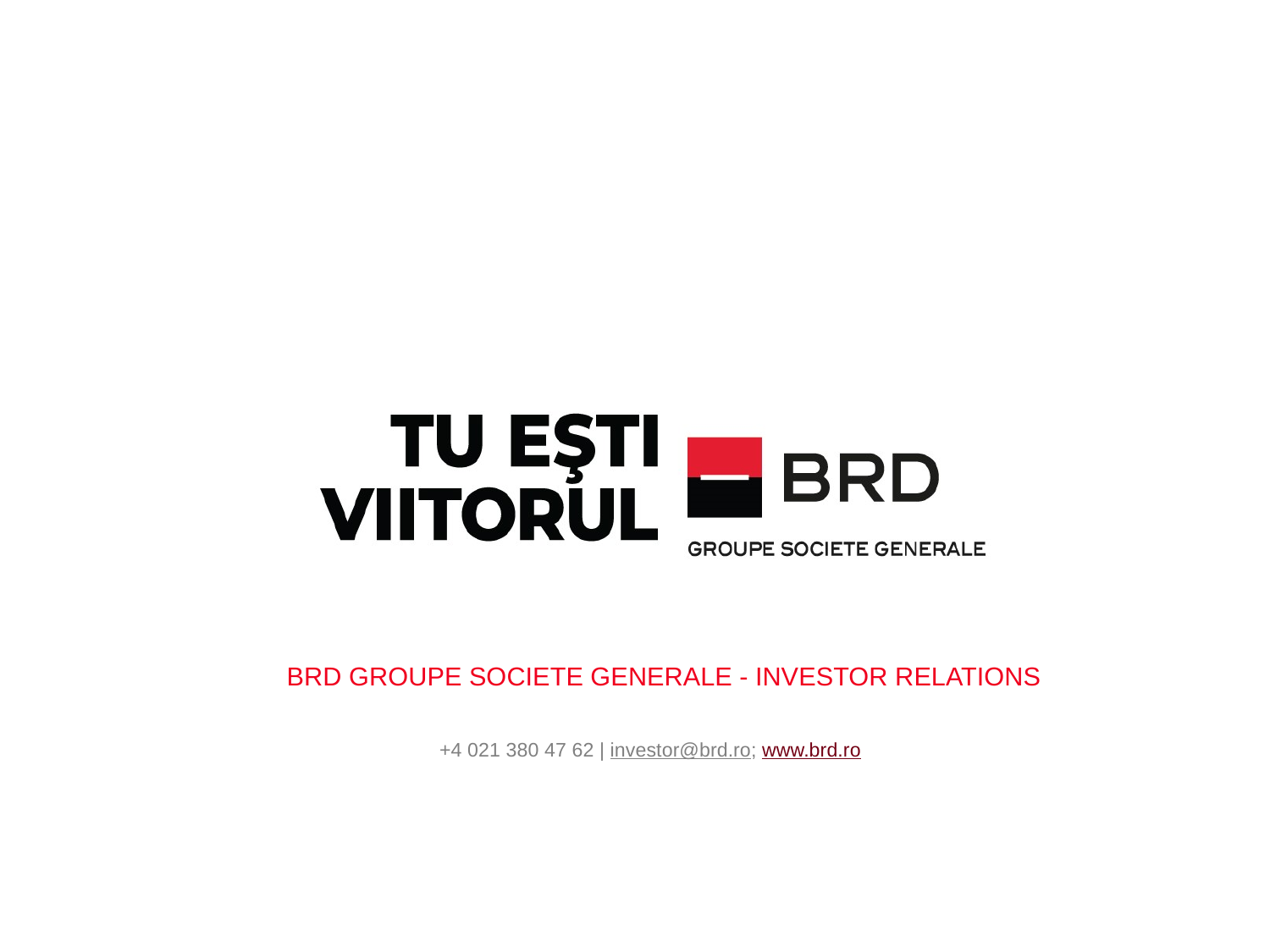

BRD GROUPE SOCIETE GENERALE - INVESTOR RELATIONS
+4 021 380 47 62 | investor@brd.ro; www.brd.ro